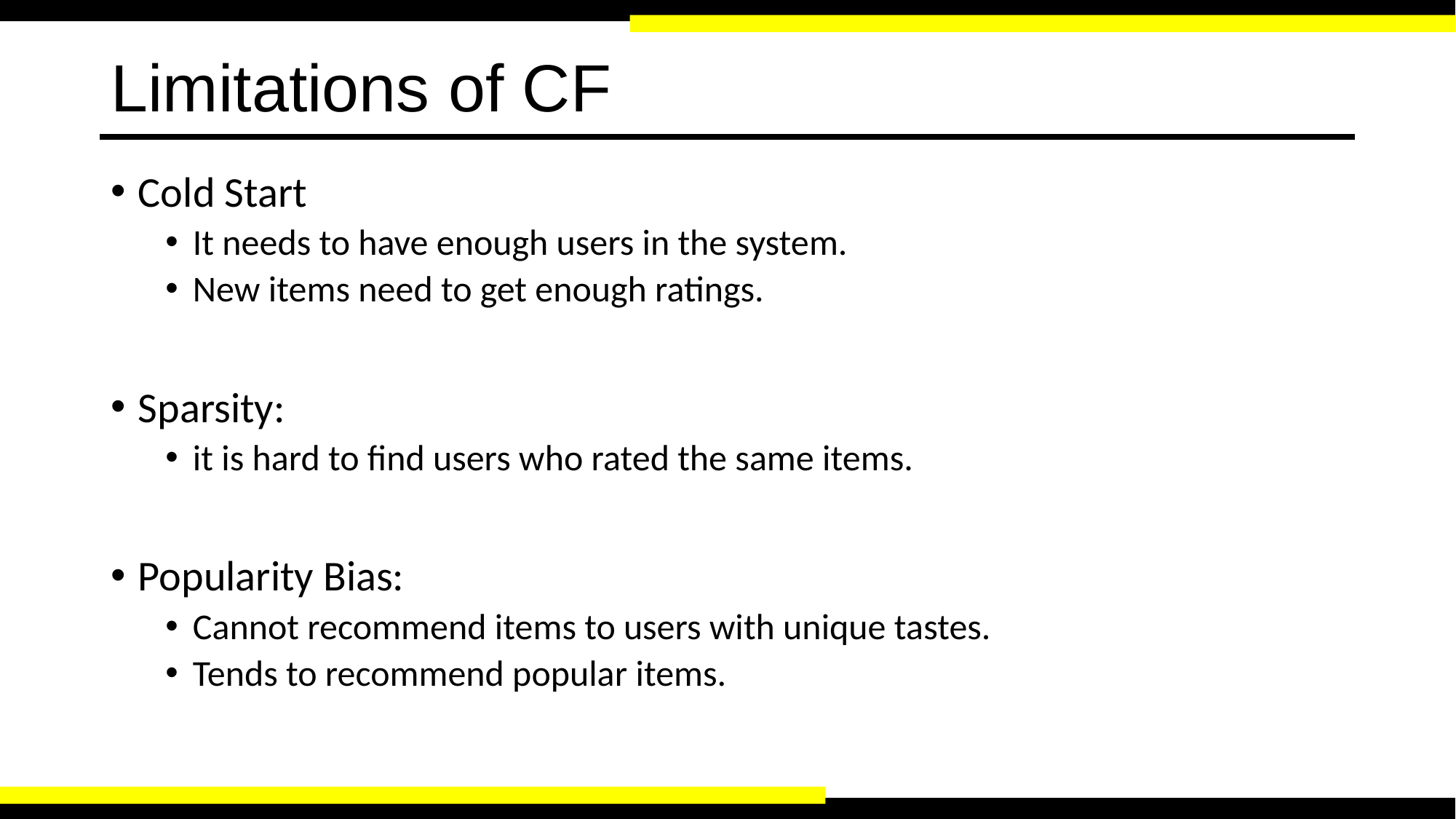

# Limitations of CF
Cold Start
It needs to have enough users in the system.
New items need to get enough ratings.

Sparsity:
it is hard to find users who rated the same items.

Popularity Bias:
Cannot recommend items to users with unique tastes.
Tends to recommend popular items.